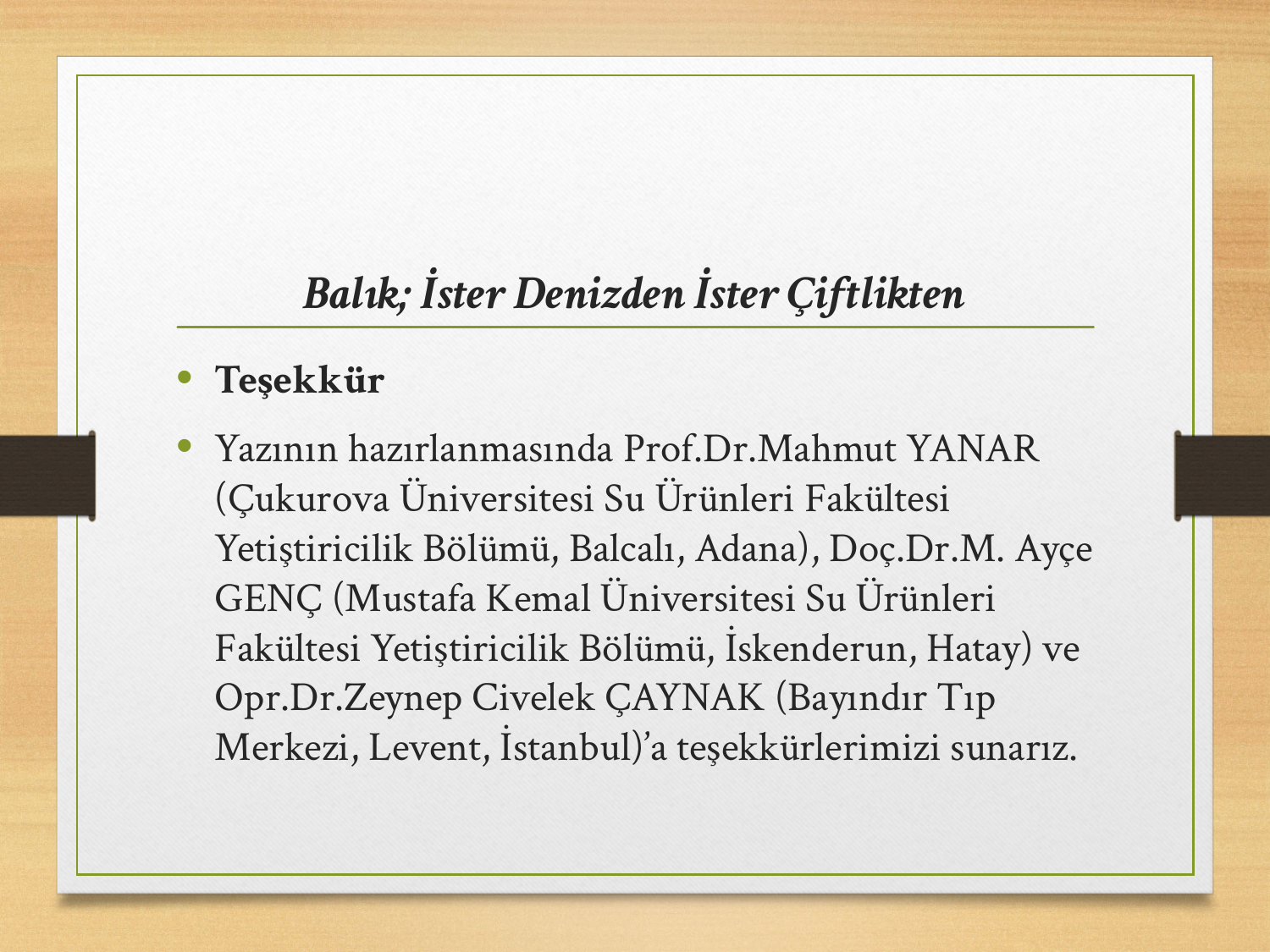

# Balık; İster Denizden İster Çiftlikten
Teşekkür
Yazının hazırlanmasında Prof.Dr.Mahmut YANAR (Çukurova Üniversitesi Su Ürünleri Fakültesi Yetiştiricilik Bölümü, Balcalı, Adana), Doç.Dr.M. Ayçe GENÇ (Mustafa Kemal Üniversitesi Su Ürünleri Fakültesi Yetiştiricilik Bölümü, İskenderun, Hatay) ve Opr.Dr.Zeynep Civelek ÇAYNAK (Bayındır Tıp Merkezi, Levent, İstanbul)’a teşekkürlerimizi sunarız.